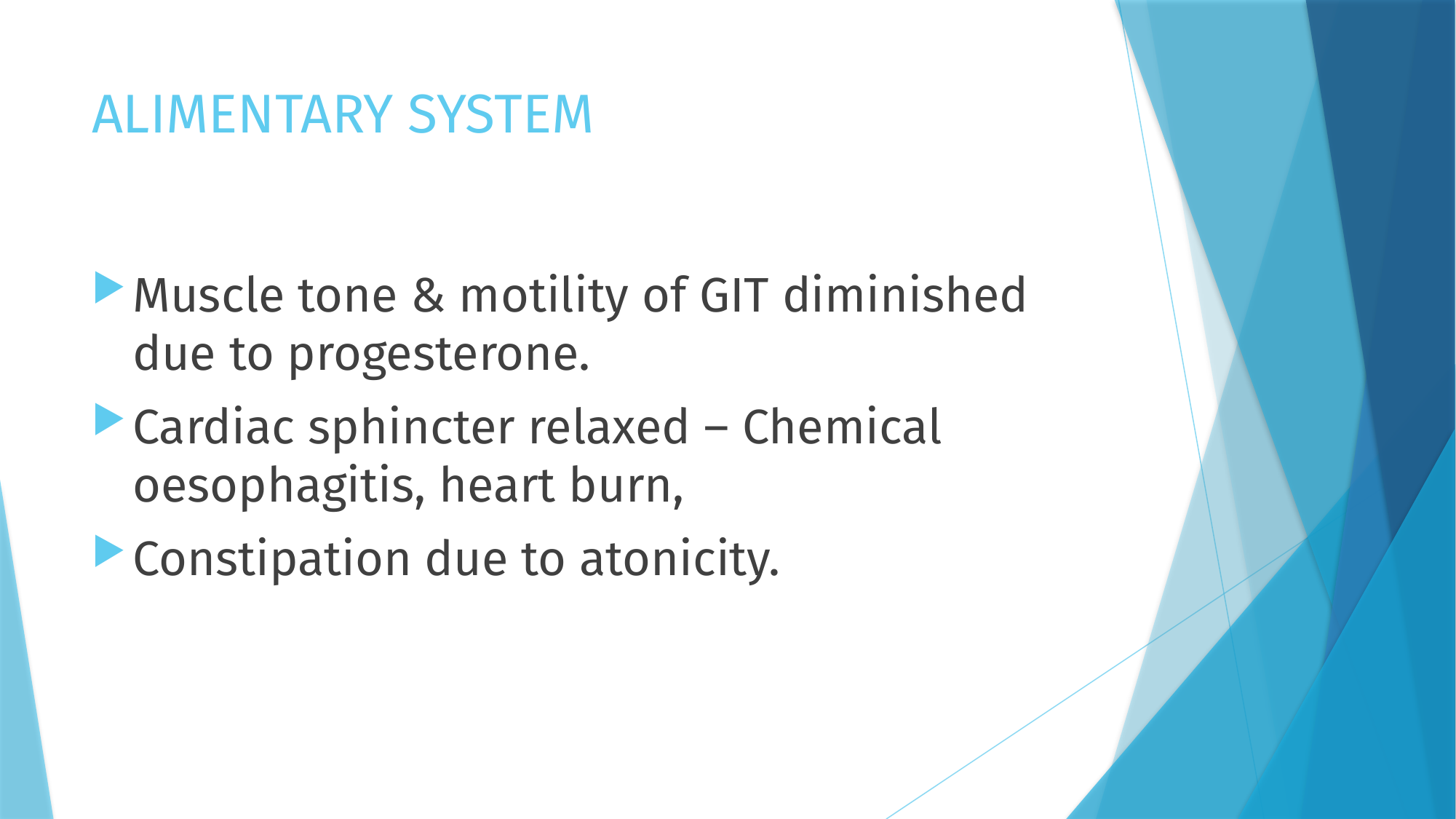

# ALIMENTARY SYSTEM
Muscle tone & motility of GIT diminished due to progesterone.
Cardiac sphincter relaxed – Chemical oesophagitis, heart burn,
Constipation due to atonicity.